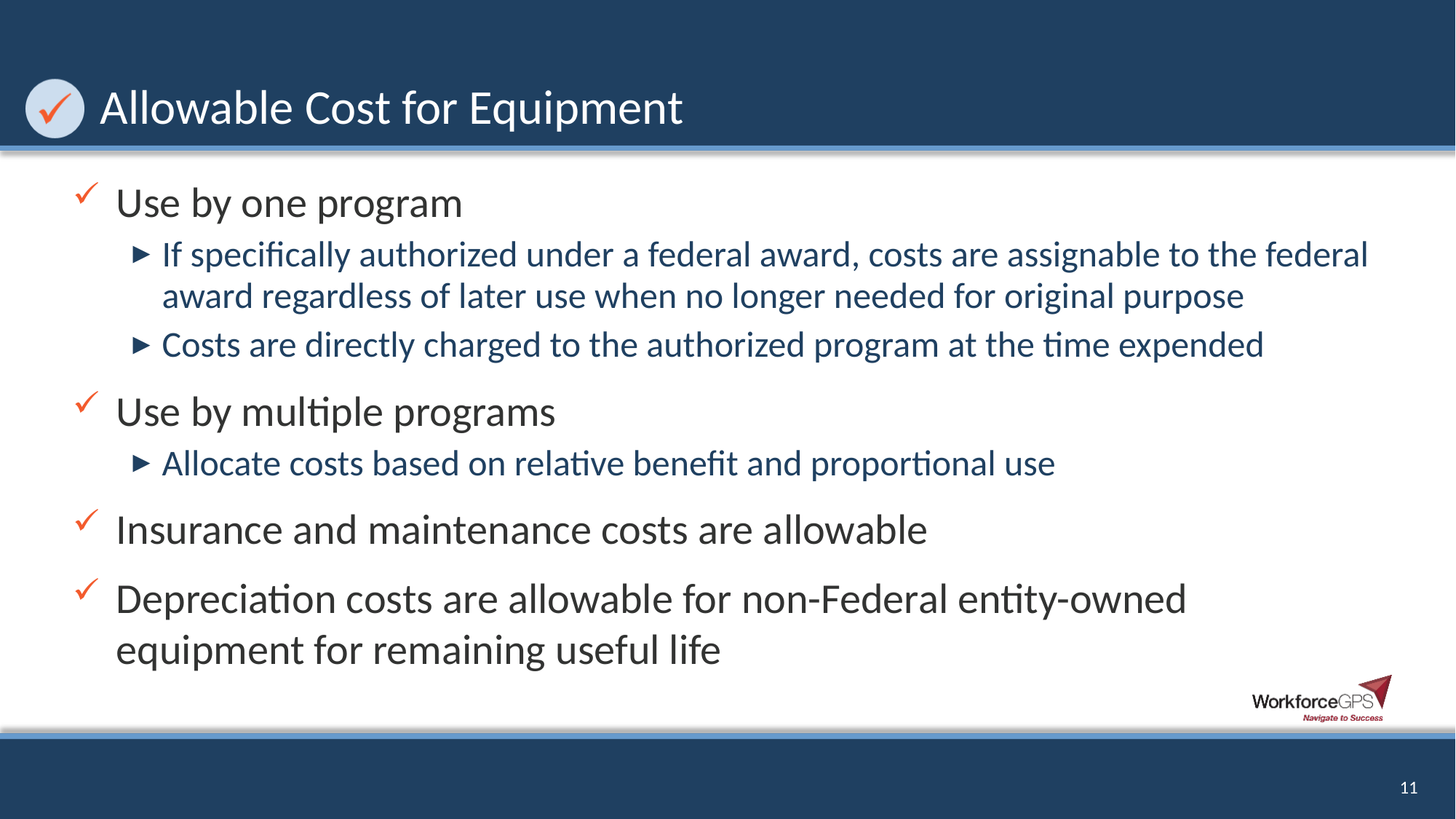

# Allowable Cost for Equipment
Use by one program
If specifically authorized under a federal award, costs are assignable to the federal award regardless of later use when no longer needed for original purpose
Costs are directly charged to the authorized program at the time expended
Use by multiple programs
Allocate costs based on relative benefit and proportional use
Insurance and maintenance costs are allowable
Depreciation costs are allowable for non-Federal entity-owned equipment for remaining useful life
11